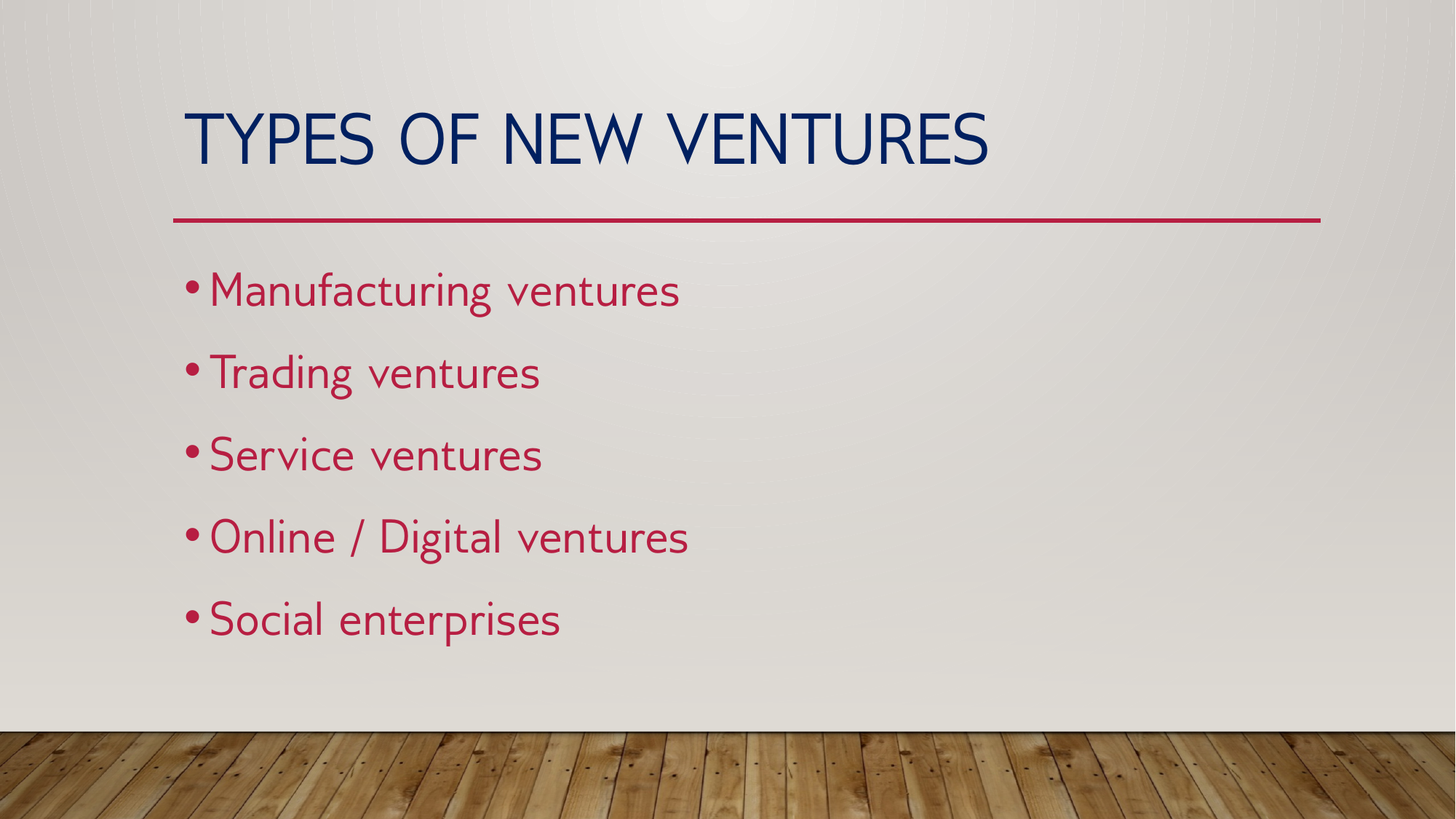

# Types of New Ventures
Manufacturing ventures
Trading ventures
Service ventures
Online / Digital ventures
Social enterprises